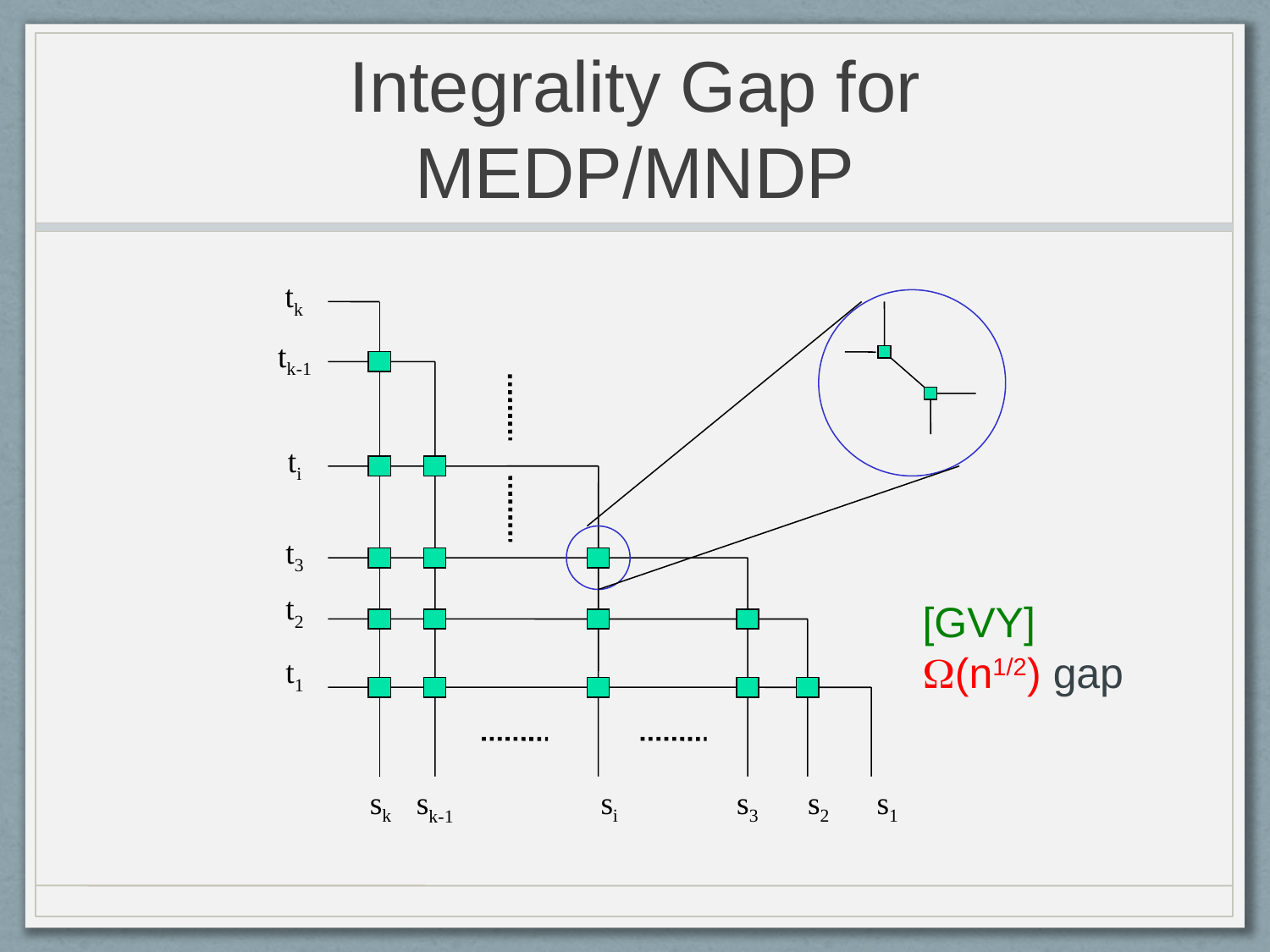

# Integrality Gap for MEDP/MNDP
tk

tk-1

ti

t3

t2
[GVY]
Ω(n1/2) gap

t1

sk
si
s3
s2
s1
sk-1